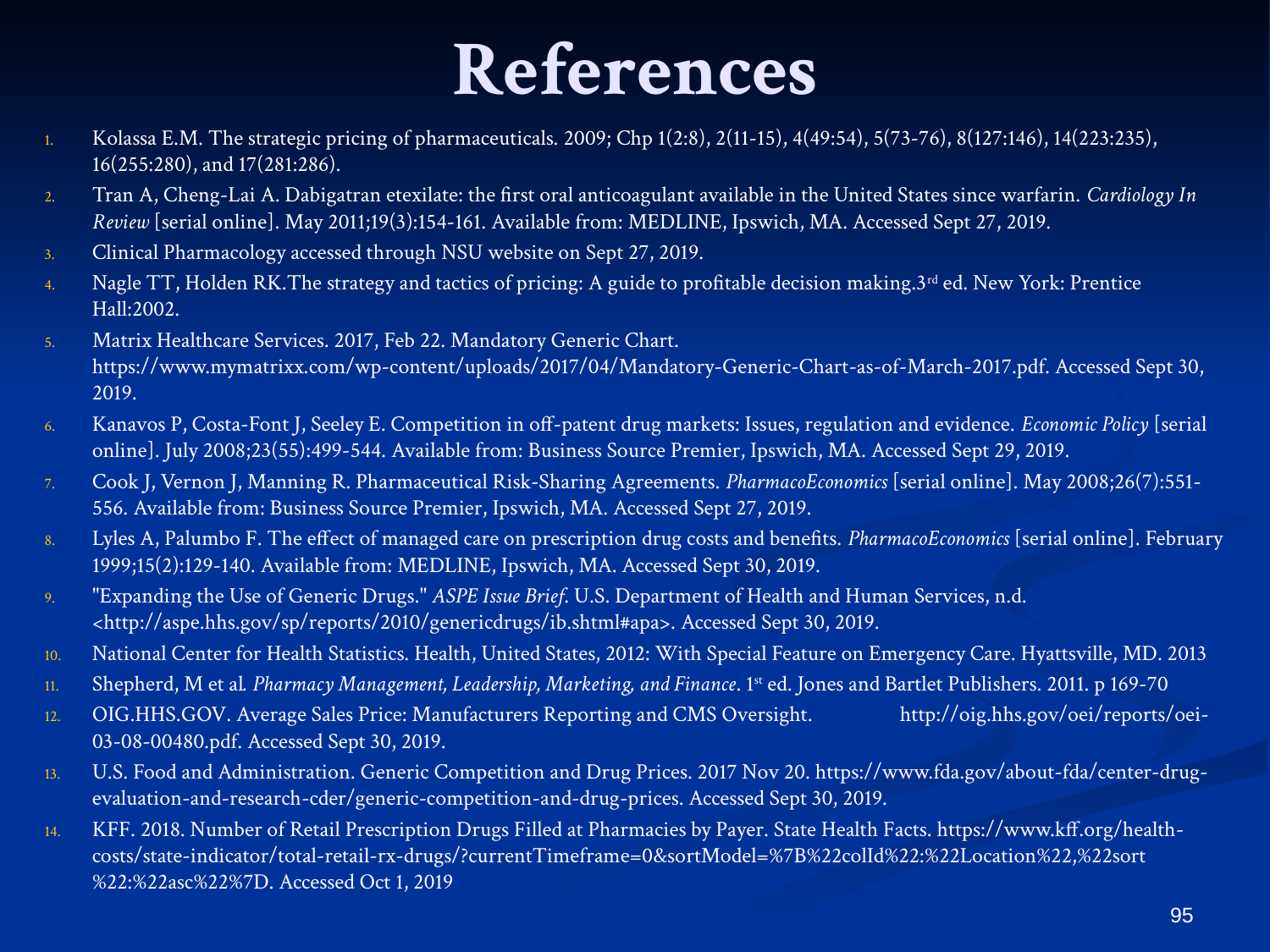

# References
Kolassa E.M. The strategic pricing of pharmaceuticals. 2009; Chp 1(2:8), 2(11-15), 4(49:54), 5(73-76), 8(127:146), 14(223:235), 16(255:280), and 17(281:286).
Tran A, Cheng-Lai A. Dabigatran etexilate: the first oral anticoagulant available in the United States since warfarin. Cardiology In Review [serial online]. May 2011;19(3):154-161. Available from: MEDLINE, Ipswich, MA. Accessed Sept 27, 2019.
Clinical Pharmacology accessed through NSU website on Sept 27, 2019.
Nagle TT, Holden RK.The strategy and tactics of pricing: A guide to profitable decision making.3rd ed. New York: Prentice Hall:2002.
Matrix Healthcare Services. 2017, Feb 22. Mandatory Generic Chart. https://www.mymatrixx.com/wp-content/uploads/2017/04/Mandatory-Generic-Chart-as-of-March-2017.pdf. Accessed Sept 30, 2019.
Kanavos P, Costa-Font J, Seeley E. Competition in off-patent drug markets: Issues, regulation and evidence. Economic Policy [serial online]. July 2008;23(55):499-544. Available from: Business Source Premier, Ipswich, MA. Accessed Sept 29, 2019.
Cook J, Vernon J, Manning R. Pharmaceutical Risk-Sharing Agreements. PharmacoEconomics [serial online]. May 2008;26(7):551-556. Available from: Business Source Premier, Ipswich, MA. Accessed Sept 27, 2019.
Lyles A, Palumbo F. The effect of managed care on prescription drug costs and benefits. PharmacoEconomics [serial online]. February 1999;15(2):129-140. Available from: MEDLINE, Ipswich, MA. Accessed Sept 30, 2019.
"Expanding the Use of Generic Drugs." ASPE Issue Brief. U.S. Department of Health and Human Services, n.d. <http://aspe.hhs.gov/sp/reports/2010/genericdrugs/ib.shtml#apa>. Accessed Sept 30, 2019.
National Center for Health Statistics. Health, United States, 2012: With Special Feature on Emergency Care. Hyattsville, MD. 2013
Shepherd, M et al. Pharmacy Management, Leadership, Marketing, and Finance. 1st ed. Jones and Bartlet Publishers. 2011. p 169-70
OIG.HHS.GOV. Average Sales Price: Manufacturers Reporting and CMS Oversight.                  http://oig.hhs.gov/oei/reports/oei-03-08-00480.pdf. Accessed Sept 30, 2019.
U.S. Food and Administration. Generic Competition and Drug Prices. 2017 Nov 20. https://www.fda.gov/about-fda/center-drug-evaluation-and-research-cder/generic-competition-and-drug-prices. Accessed Sept 30, 2019.
KFF. 2018. Number of Retail Prescription Drugs Filled at Pharmacies by Payer. State Health Facts. https://www.kff.org/health-costs/state-indicator/total-retail-rx-drugs/?currentTimeframe=0&sortModel=%7B%22colId%22:%22Location%22,%22sort%22:%22asc%22%7D. Accessed Oct 1, 2019
95